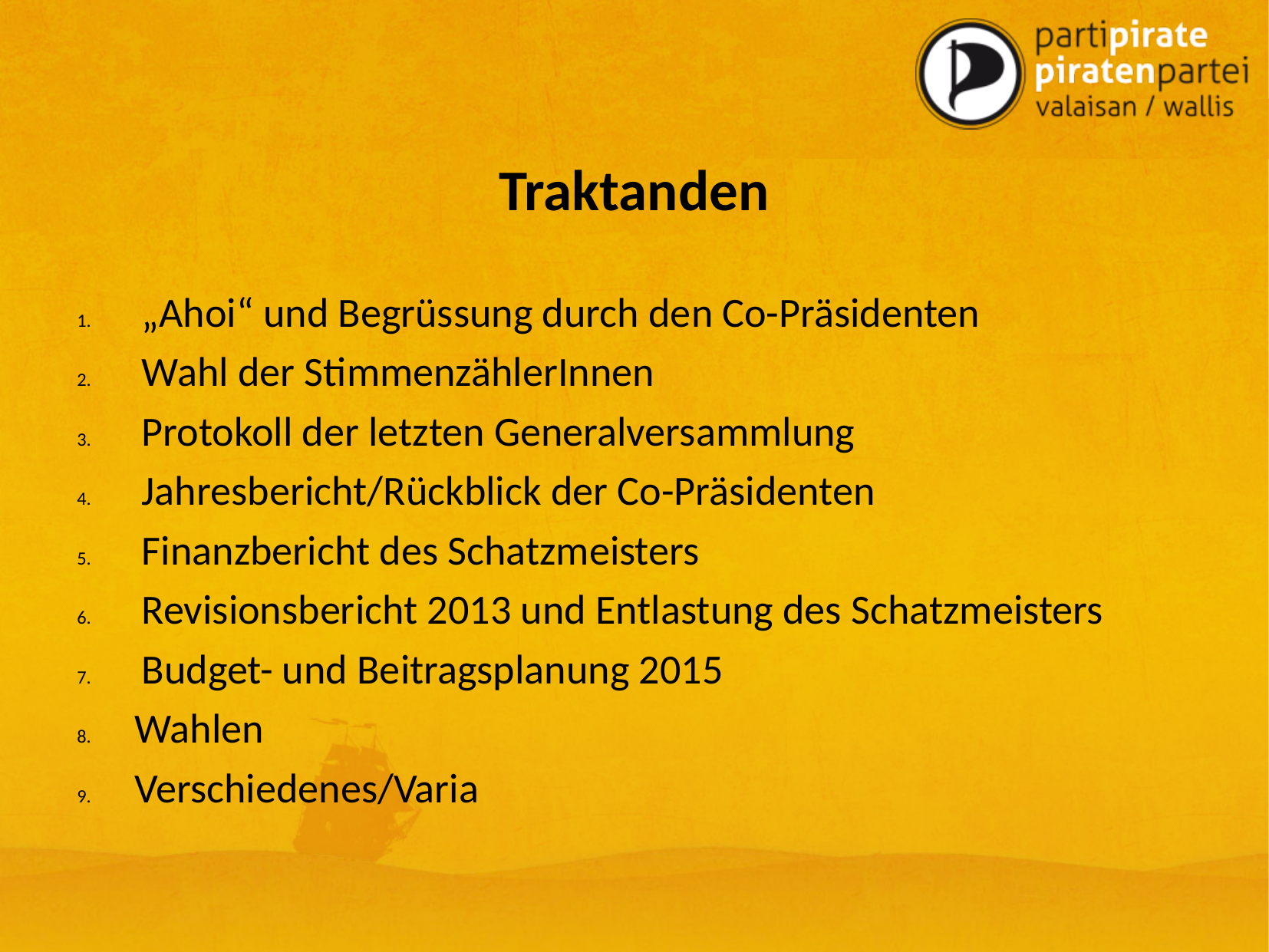

# Traktanden
„Ahoi“ und Begrüssung durch den Co-Präsidenten
Wahl der StimmenzählerInnen
Protokoll der letzten Generalversammlung
Jahresbericht/Rückblick der Co-Präsidenten
Finanzbericht des Schatzmeisters
Revisionsbericht 2013 und Entlastung des Schatzmeisters
Budget- und Beitragsplanung 2015
Wahlen
Verschiedenes/Varia